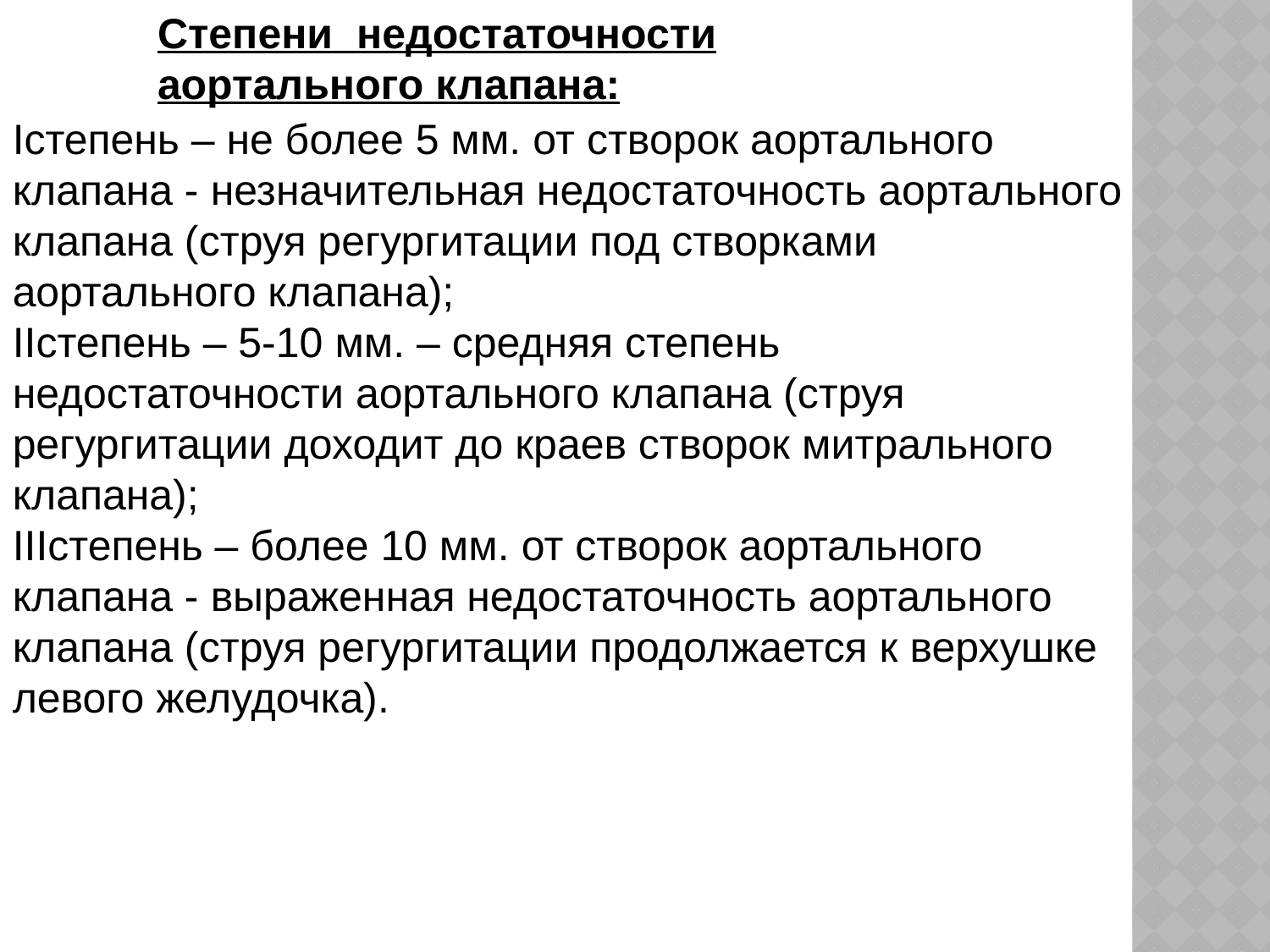

Степени  недостаточности аортального клапана:
Iстепень – не более 5 мм. от створок аортального клапана - незначительная недостаточность аортального клапана (струя регургитации под створками аортального клапана);
IIстепень – 5-10 мм. – средняя степень недостаточности аортального клапана (струя регургитации доходит до краев створок митрального клапана);
IIIстепень – более 10 мм. от створок аортального клапана - выраженная недостаточность аортального клапана (струя регургитации продолжается к верхушке левого желудочка).